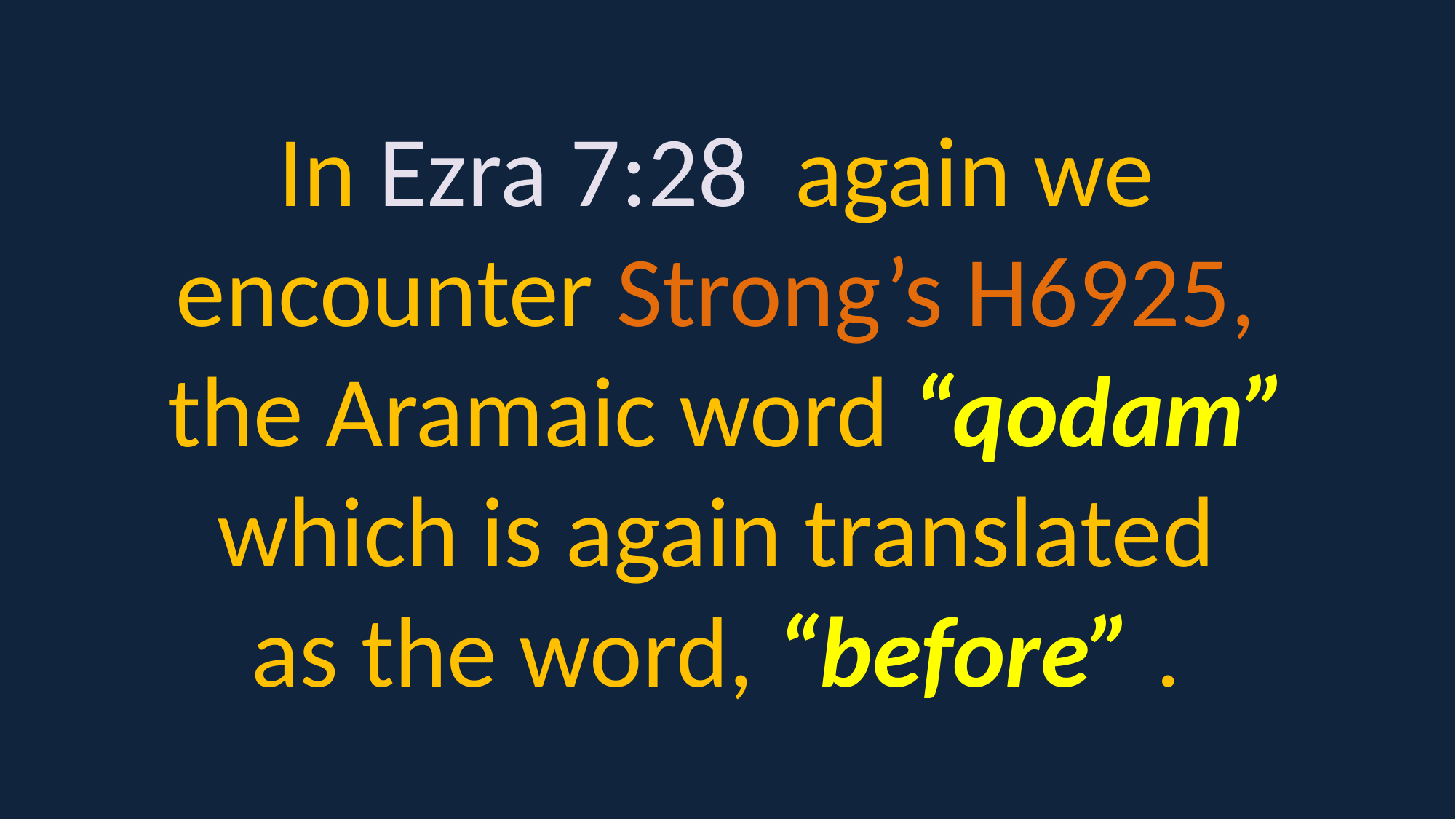

In Ezra 7:28  again we
encounter Strong’s H6925,
the Aramaic word “qodam” which is again translated
as the word, “before” .